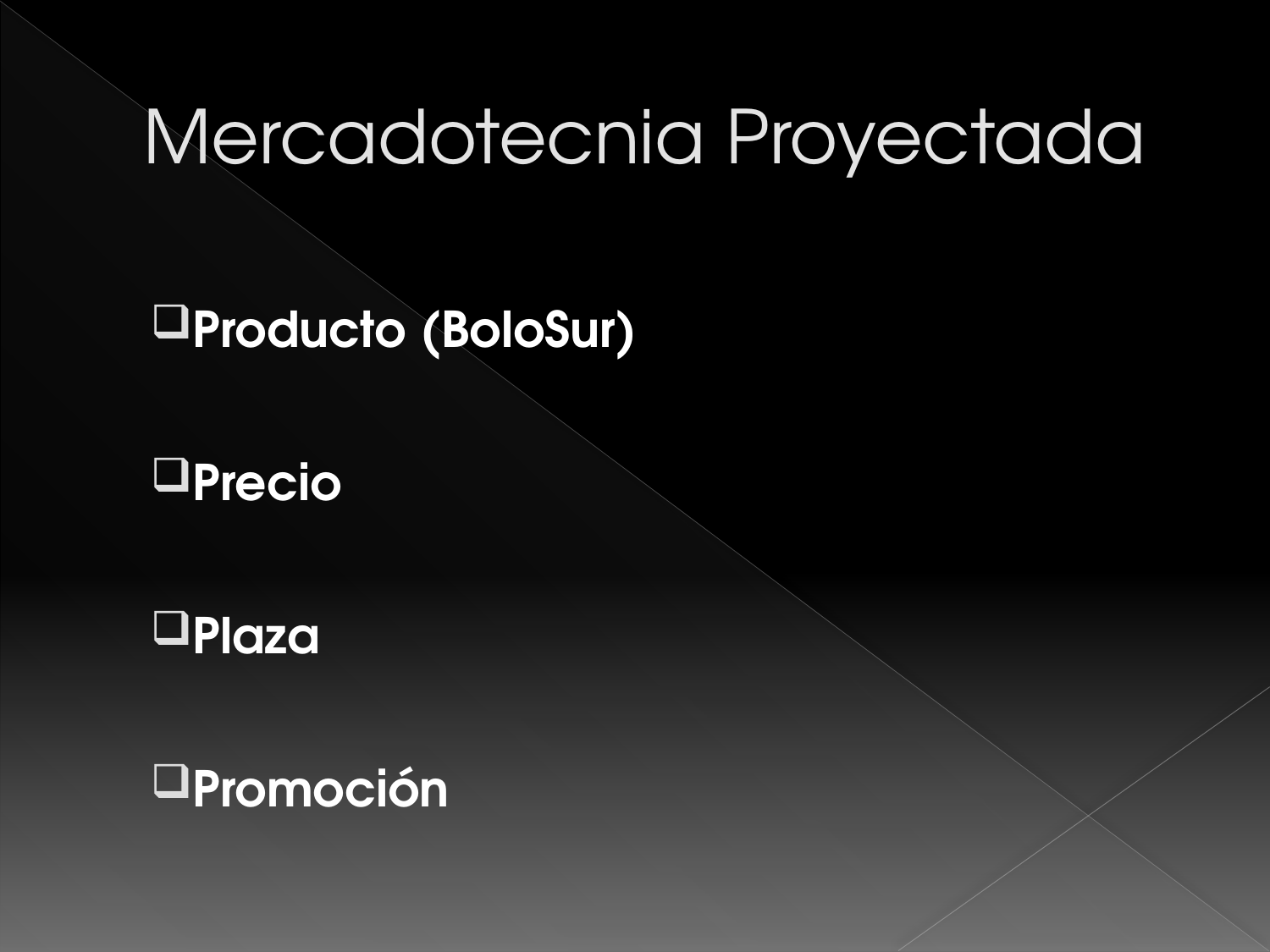

# Mercadotecnia Proyectada

Producto (BoloSur)

Precio

Plaza

Promoción